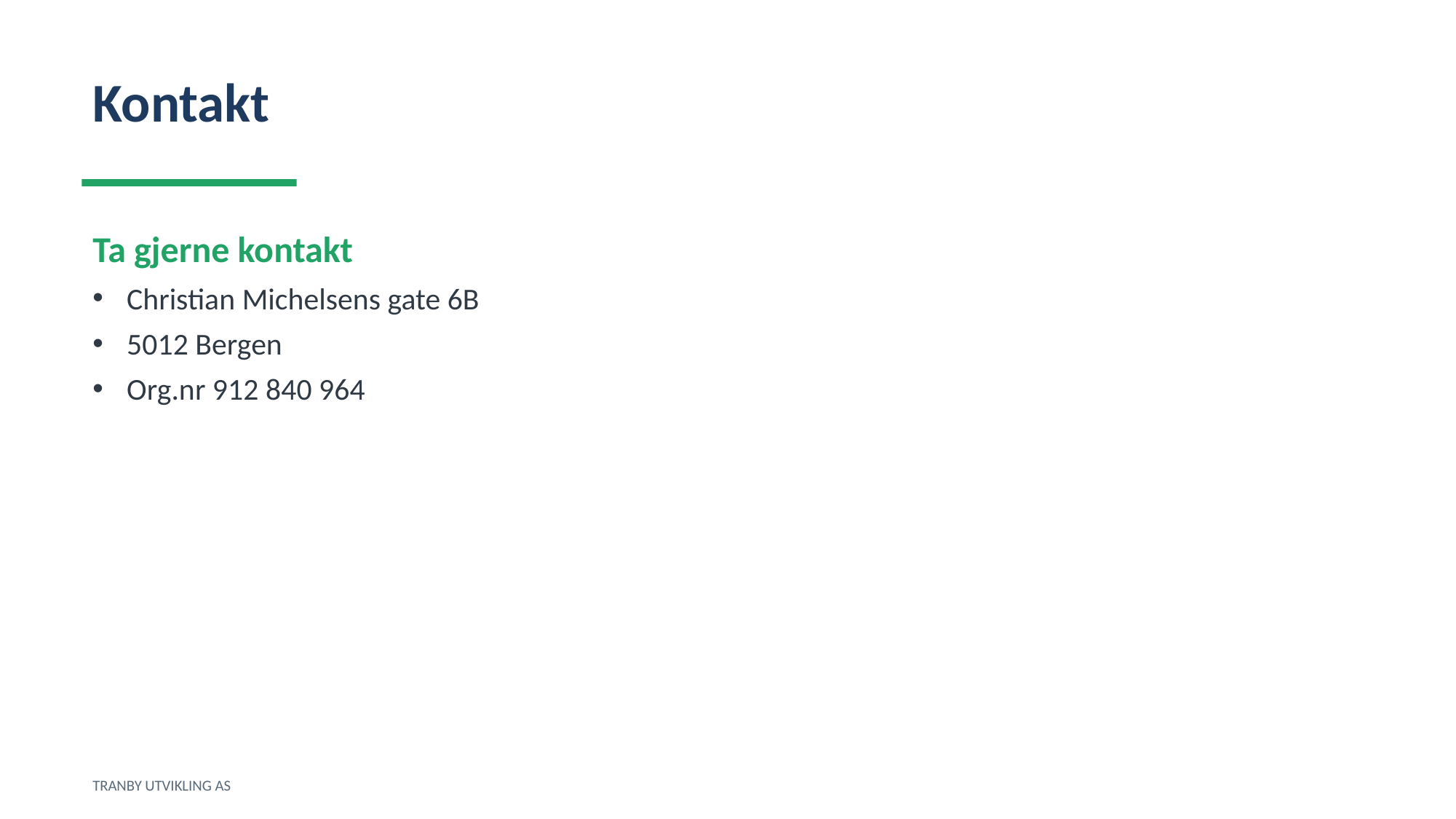

Kontakt

Ta gjerne kontakt
Christian Michelsens gate 6B
5012 Bergen
Org.nr 912 840 964
TRANBY UTVIKLING AS